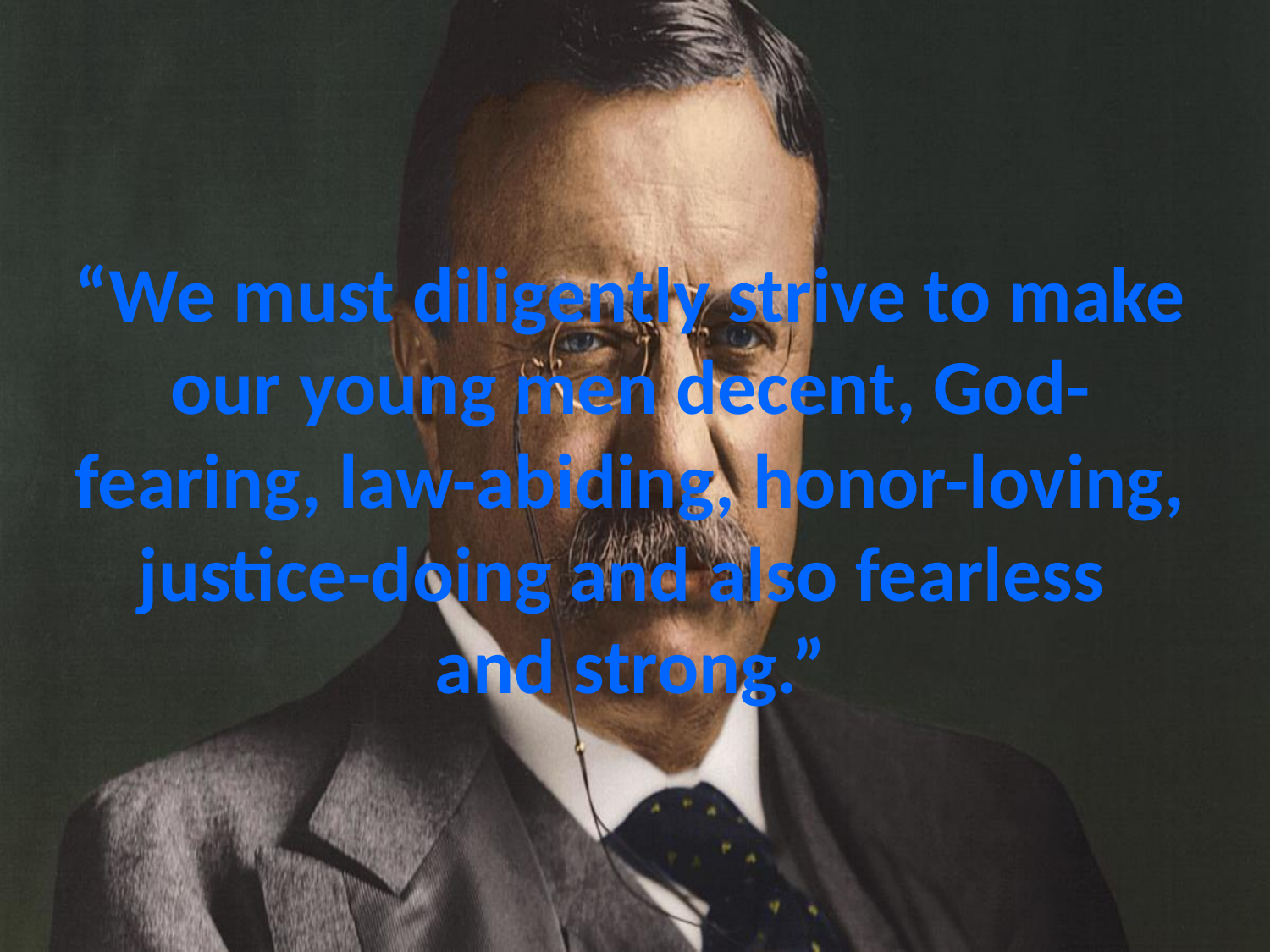

# “We must diligently strive to make our young men decent, God-fearing, law-abiding, honor-loving, justice-doing and also fearless  and strong.”